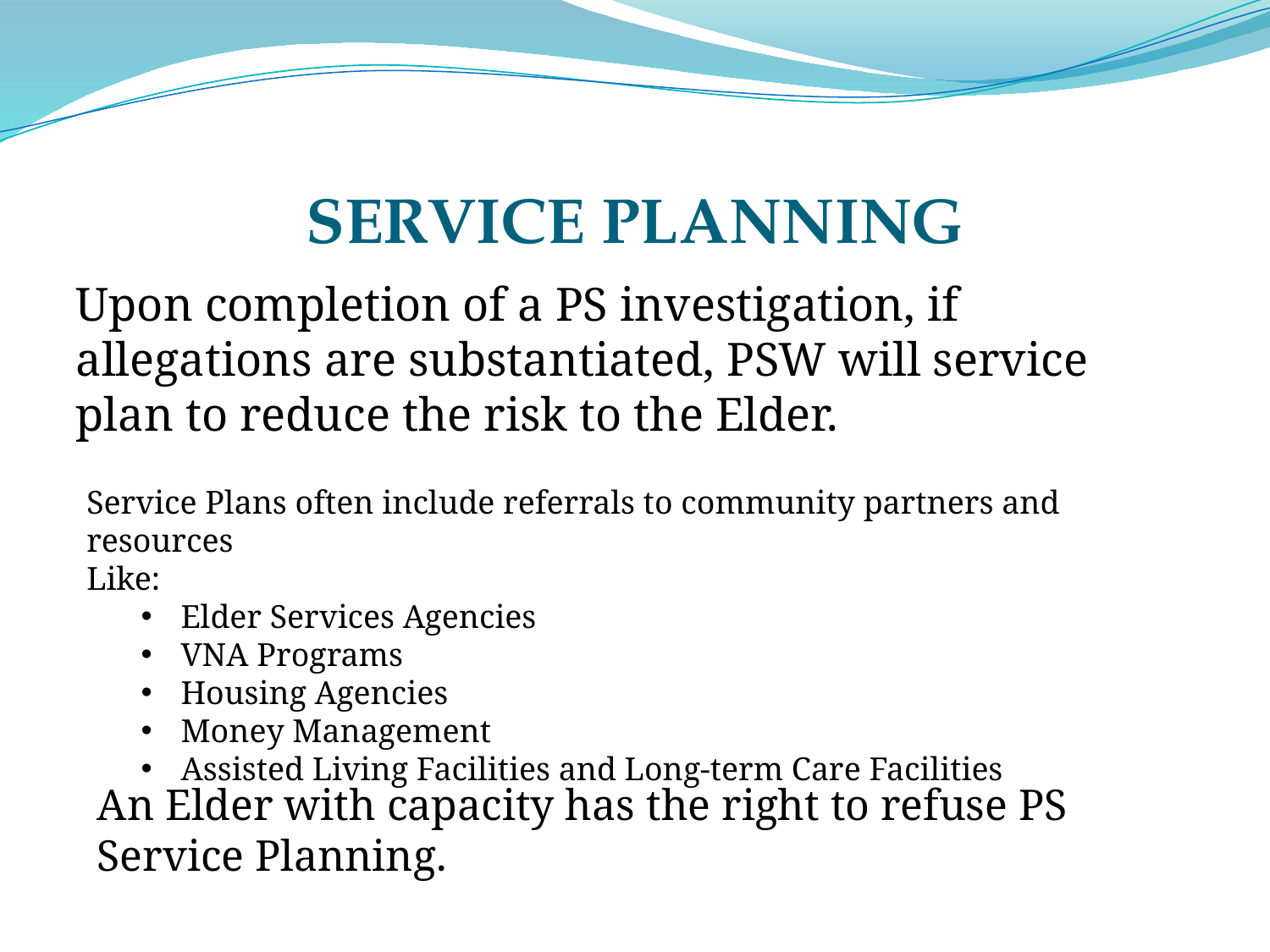

# SERVICE PLANNING
Upon completion of a PS investigation, if allegations are substantiated, PSW will service plan to reduce the risk to the Elder.
Service Plans often include referrals to community partners and resources
Like:
Elder Services Agencies
VNA Programs
Housing Agencies
Money Management
Assisted Living Facilities and Long-term Care Facilities
An Elder with capacity has the right to refuse PS Service Planning.